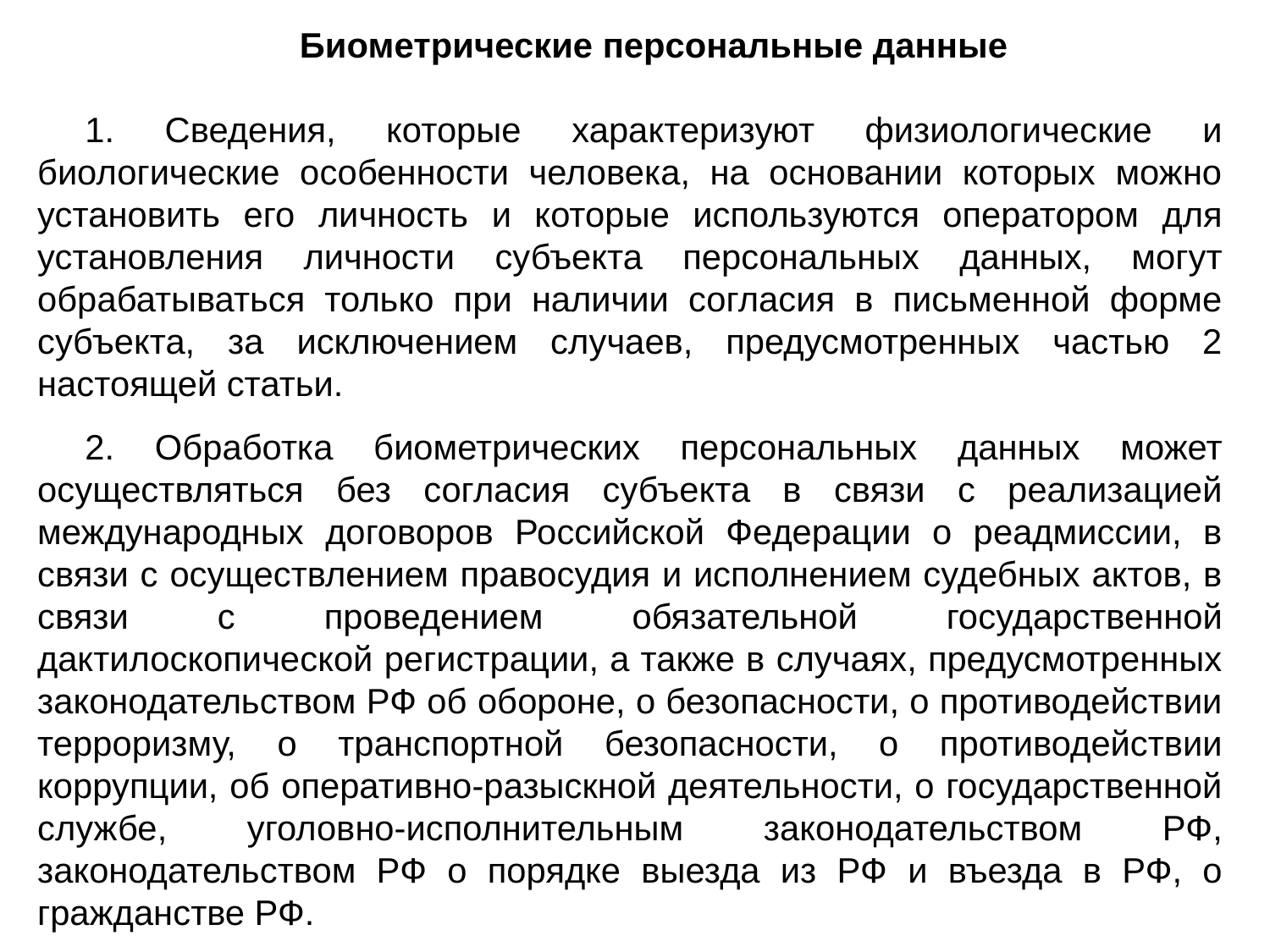

Биометрические персональные данные

1. Сведения, которые характеризуют физиологические и биологические особенности человека, на основании которых можно установить его личность и которые используются оператором для установления личности субъекта персональных данных, могут обрабатываться только при наличии согласия в письменной форме субъекта, за исключением случаев, предусмотренных частью 2 настоящей статьи.
2. Обработка биометрических персональных данных может осуществляться без согласия субъекта в связи с реализацией международных договоров Российской Федерации о реадмиссии, в связи с осуществлением правосудия и исполнением судебных актов, в связи с проведением обязательной государственной дактилоскопической регистрации, а также в случаях, предусмотренных законодательством РФ об обороне, о безопасности, о противодействии терроризму, о транспортной безопасности, о противодействии коррупции, об оперативно-разыскной деятельности, о государственной службе, уголовно-исполнительным законодательством РФ, законодательством РФ о порядке выезда из РФ и въезда в РФ, о гражданстве РФ.